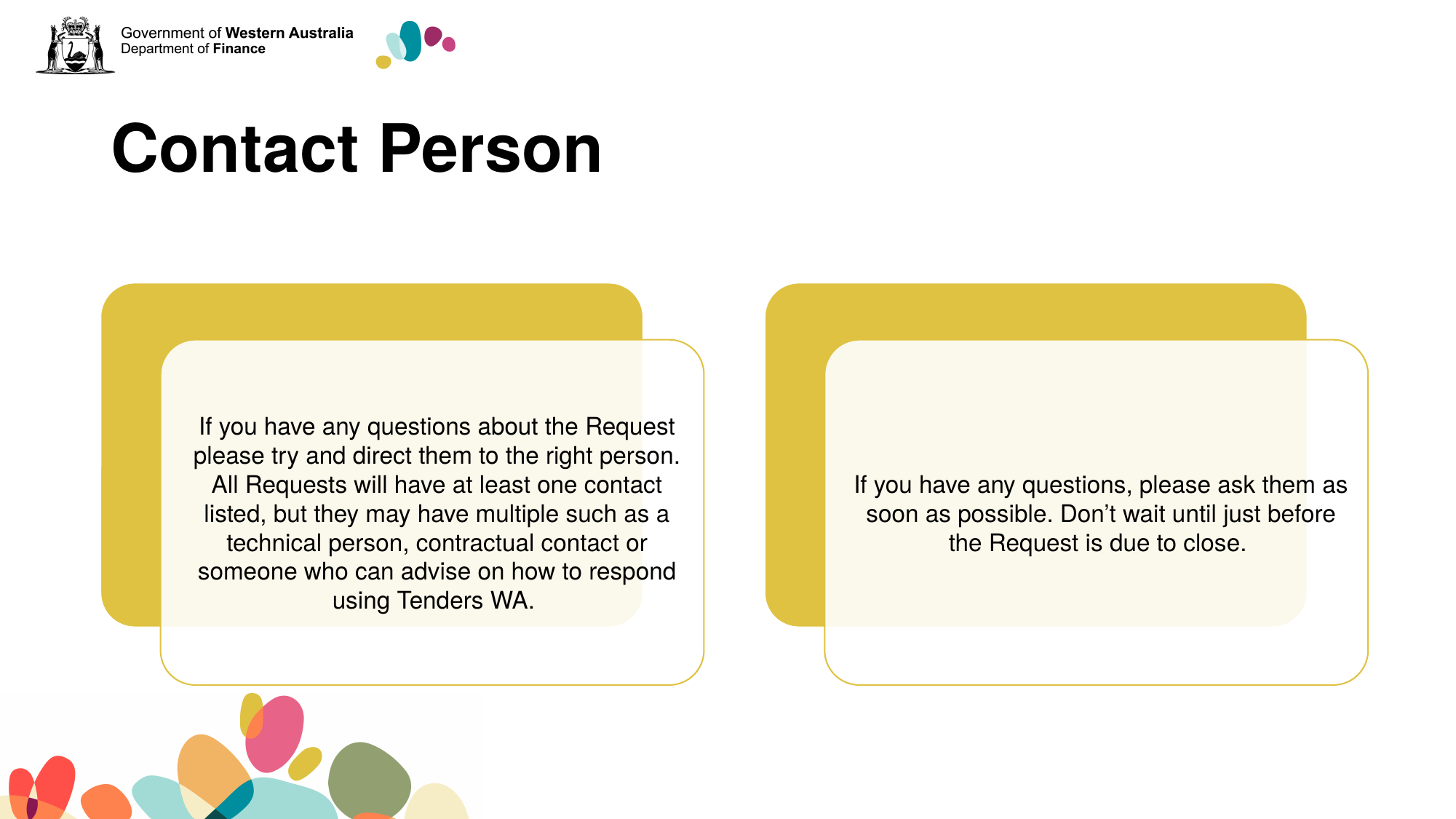

# Contact Person
If you have any questions about the Request please try and direct them to the right person. All Requests will have at least one contact listed, but they may have multiple such as a technical person, contractual contact or someone who can advise on how to respond using Tenders WA.
If you have any questions, please ask them as soon as possible. Don’t wait until just before the Request is due to close.